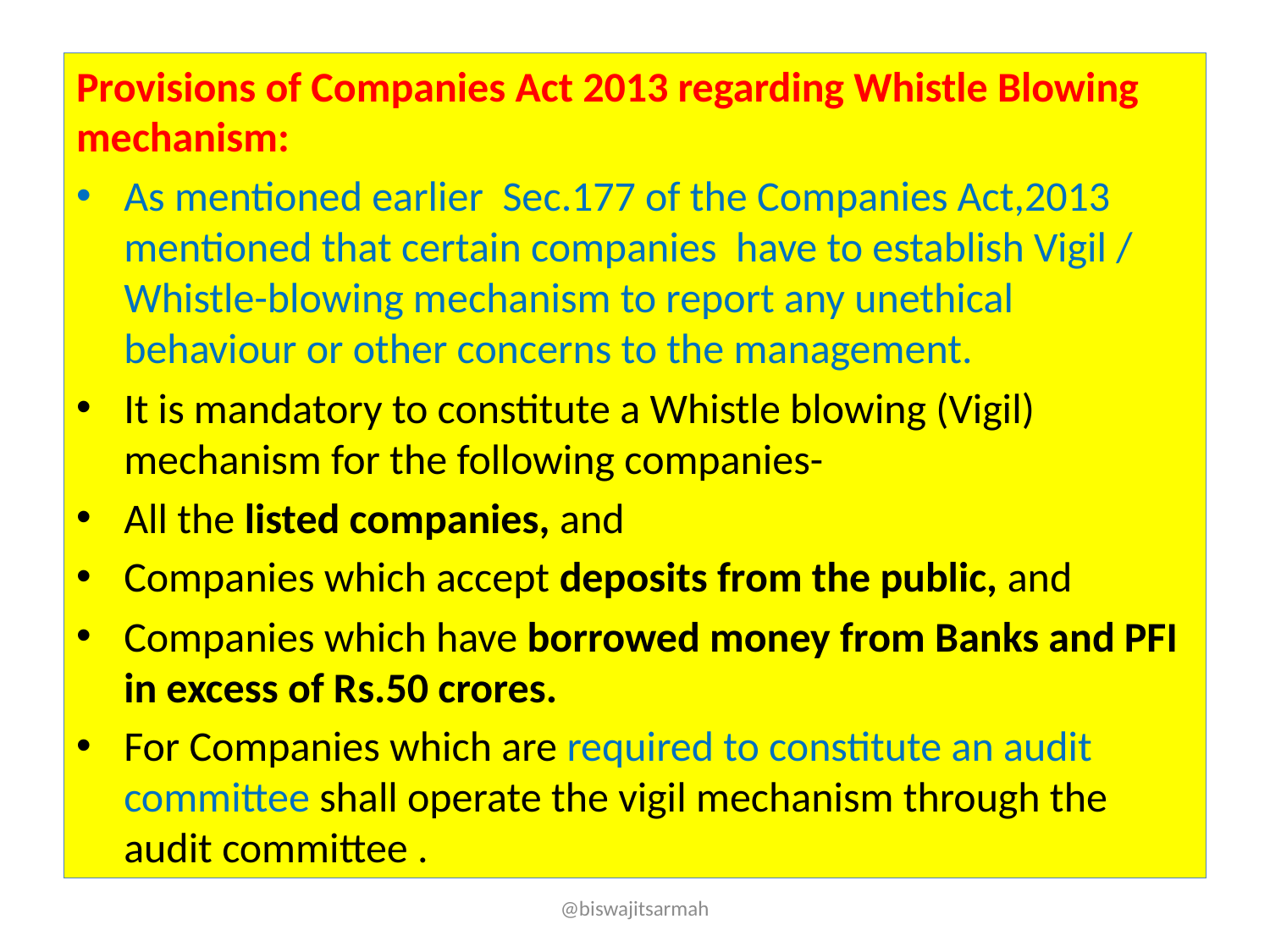

Provisions of Companies Act 2013 regarding Whistle Blowing mechanism:
As mentioned earlier  Sec.177 of the Companies Act,2013 mentioned that certain companies  have to establish Vigil / Whistle-blowing mechanism to report any unethical behaviour or other concerns to the management.
It is mandatory to constitute a Whistle blowing (Vigil) mechanism for the following companies-
All the listed companies, and
Companies which accept deposits from the public, and
Companies which have borrowed money from Banks and PFI in excess of Rs.50 crores.
For Companies which are required to constitute an audit committee shall operate the vigil mechanism through the audit committee .

@biswajitsarmah